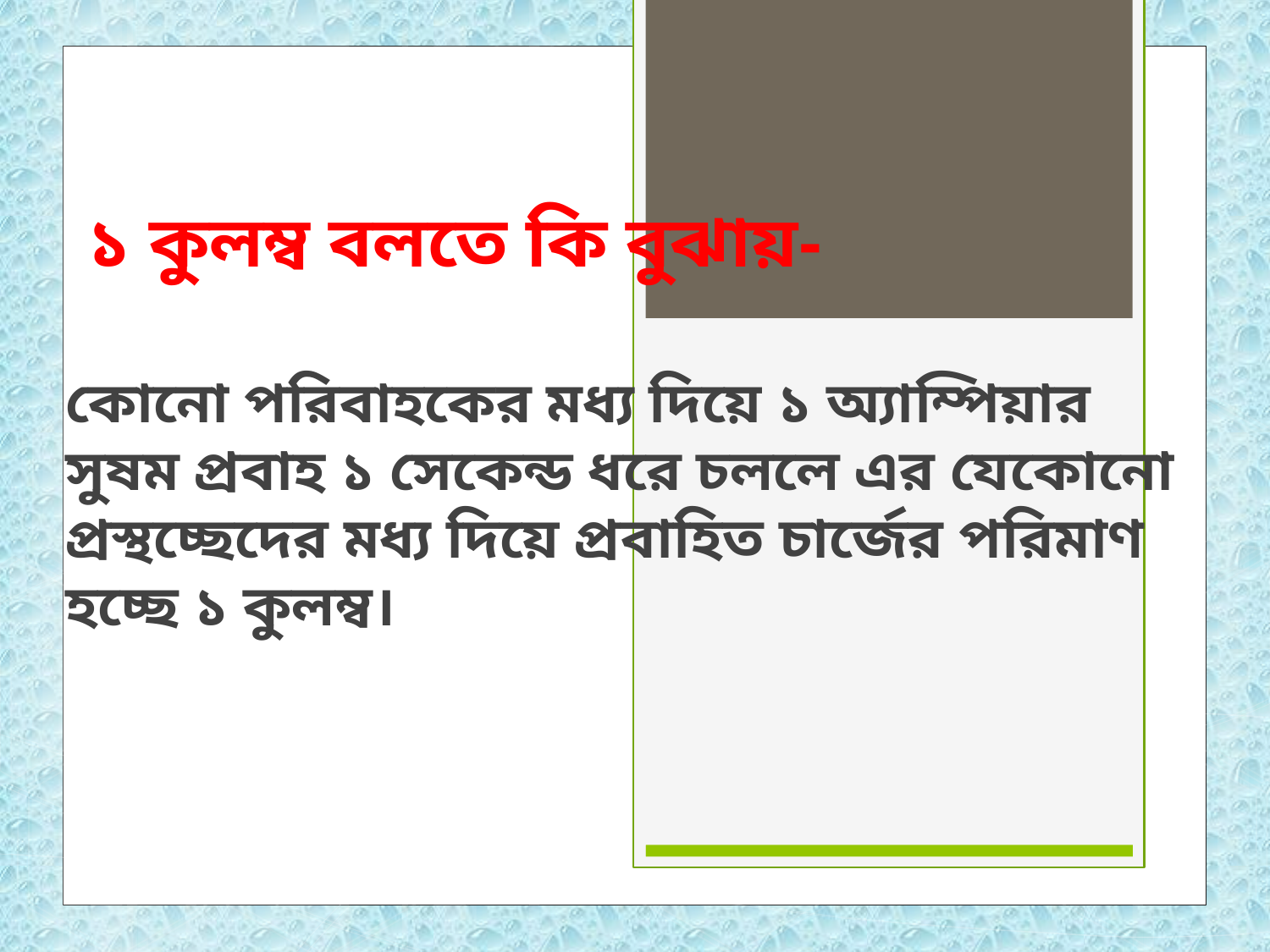

# ১ কুলম্ব বলতে কি বুঝায়-
কোনো পরিবাহকের মধ্য দিয়ে ১ অ্যাম্পিয়ার সুষম প্রবাহ ১ সেকেন্ড ধরে চললে এর যেকোনো প্রস্থচ্ছেদের মধ্য দিয়ে প্রবাহিত চার্জের পরিমাণ হচ্ছে ১ কুলম্ব।